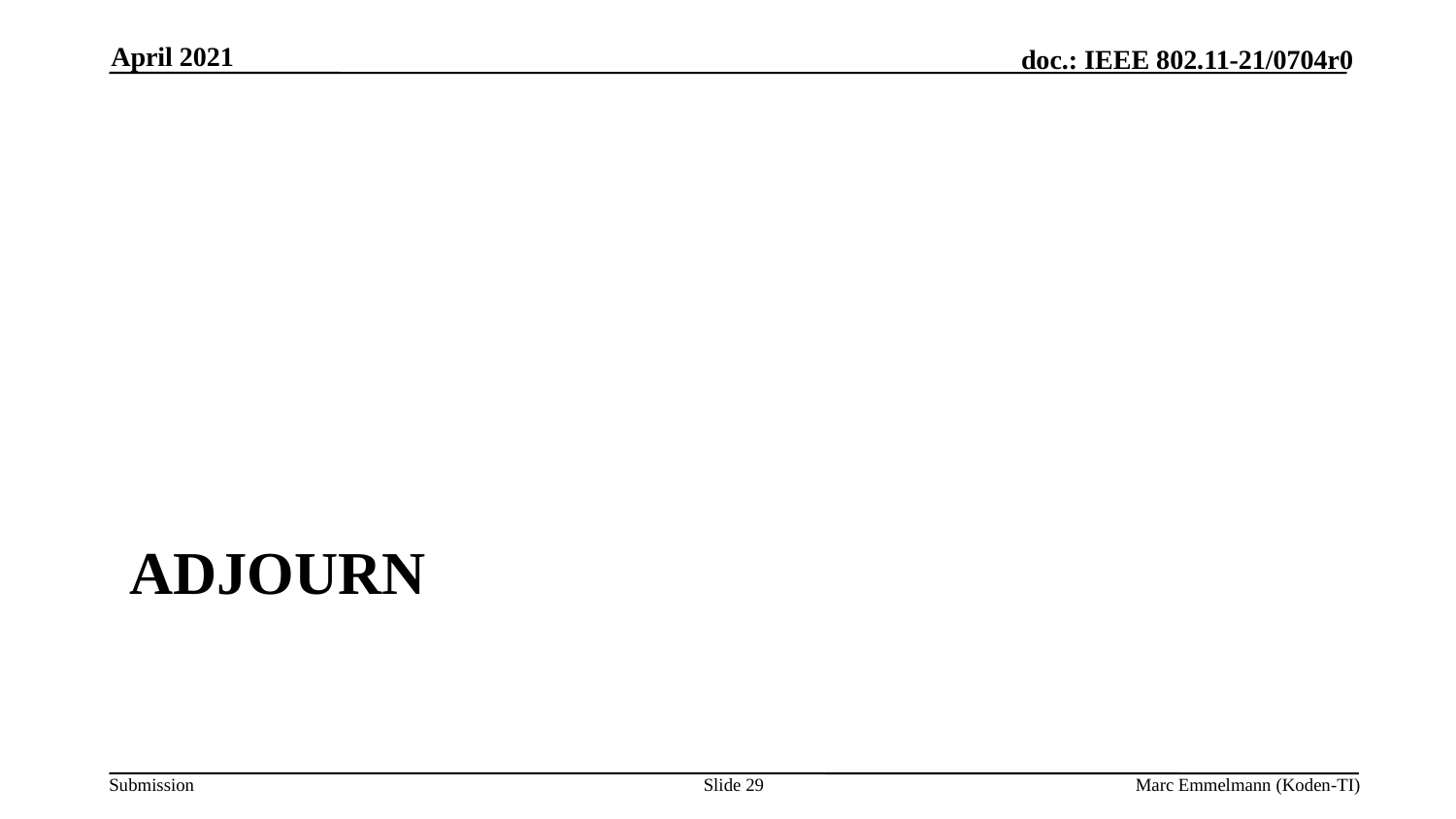

April 2021

# Adjourn
Slide 29
Marc Emmelmann (Koden-TI)